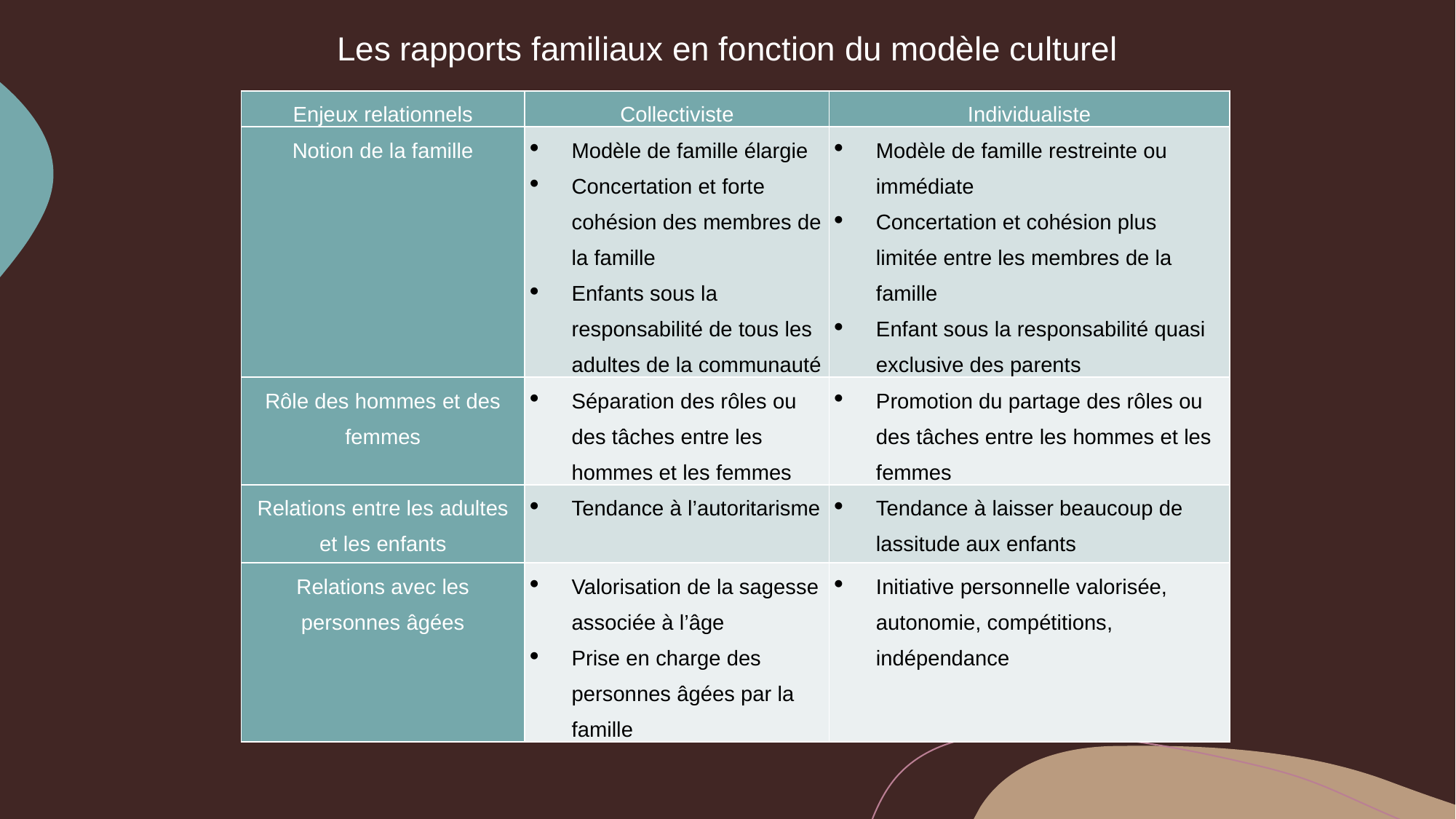

# Les rapports familiaux en fonction du modèle culturel
| Enjeux relationnels | Collectiviste | Individualiste |
| --- | --- | --- |
| Notion de la famille | Modèle de famille élargie Concertation et forte cohésion des membres de la famille Enfants sous la responsabilité de tous les adultes de la communauté | Modèle de famille restreinte ou immédiate Concertation et cohésion plus limitée entre les membres de la famille Enfant sous la responsabilité quasi exclusive des parents |
| Rôle des hommes et des femmes | Séparation des rôles ou des tâches entre les hommes et les femmes | Promotion du partage des rôles ou des tâches entre les hommes et les femmes |
| Relations entre les adultes et les enfants | Tendance à l’autoritarisme | Tendance à laisser beaucoup de lassitude aux enfants |
| Relations avec les personnes âgées | Valorisation de la sagesse associée à l’âge Prise en charge des personnes âgées par la famille | Initiative personnelle valorisée, autonomie, compétitions, indépendance |